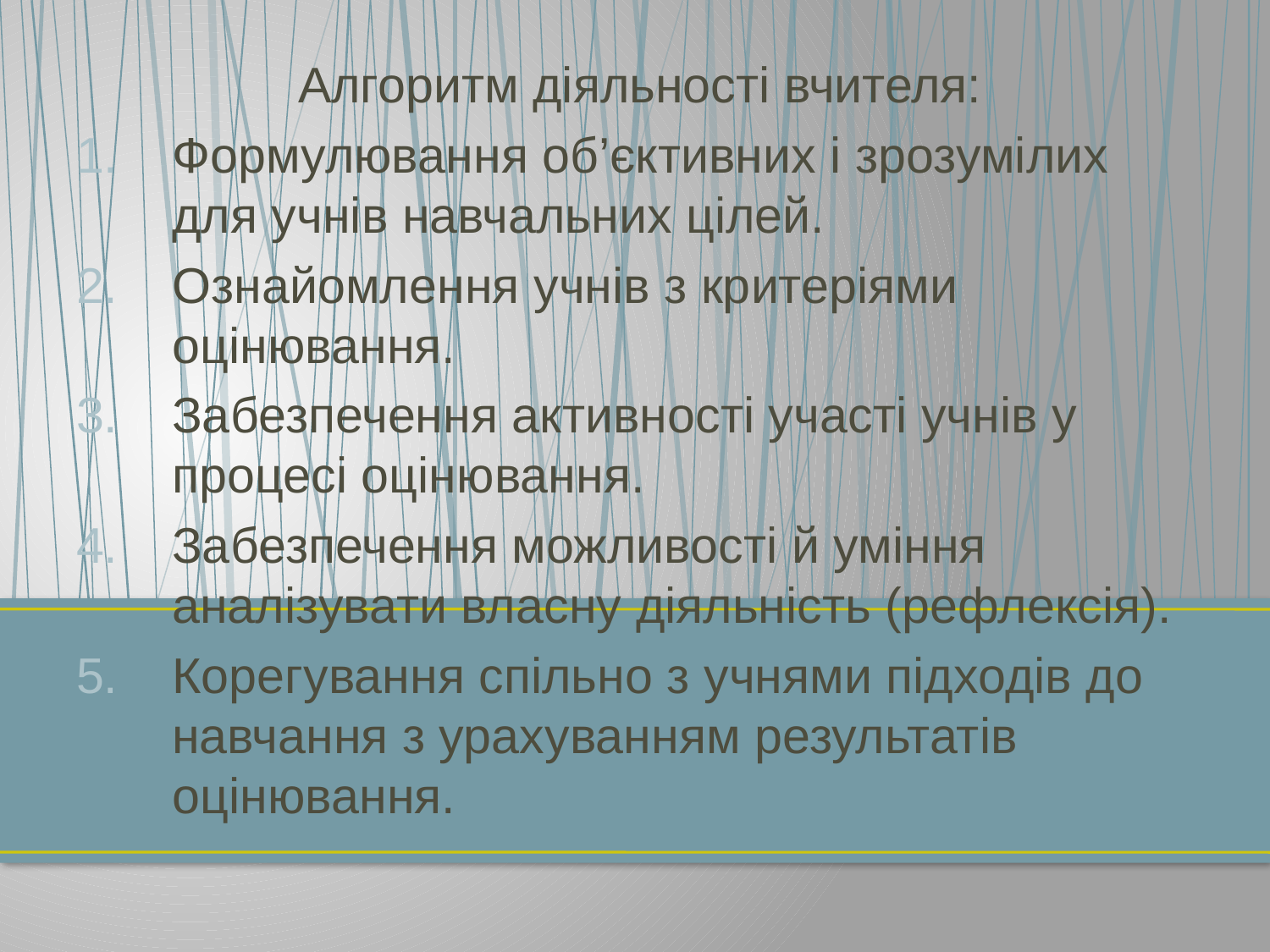

Алгоритм діяльності вчителя:
Формулювання об’єктивних і зрозумілих для учнів навчальних цілей.
Ознайомлення учнів з критеріями оцінювання.
Забезпечення активності участі учнів у процесі оцінювання.
Забезпечення можливості й уміння аналізувати власну діяльність (рефлексія).
Корегування спільно з учнями підходів до навчання з урахуванням результатів оцінювання.